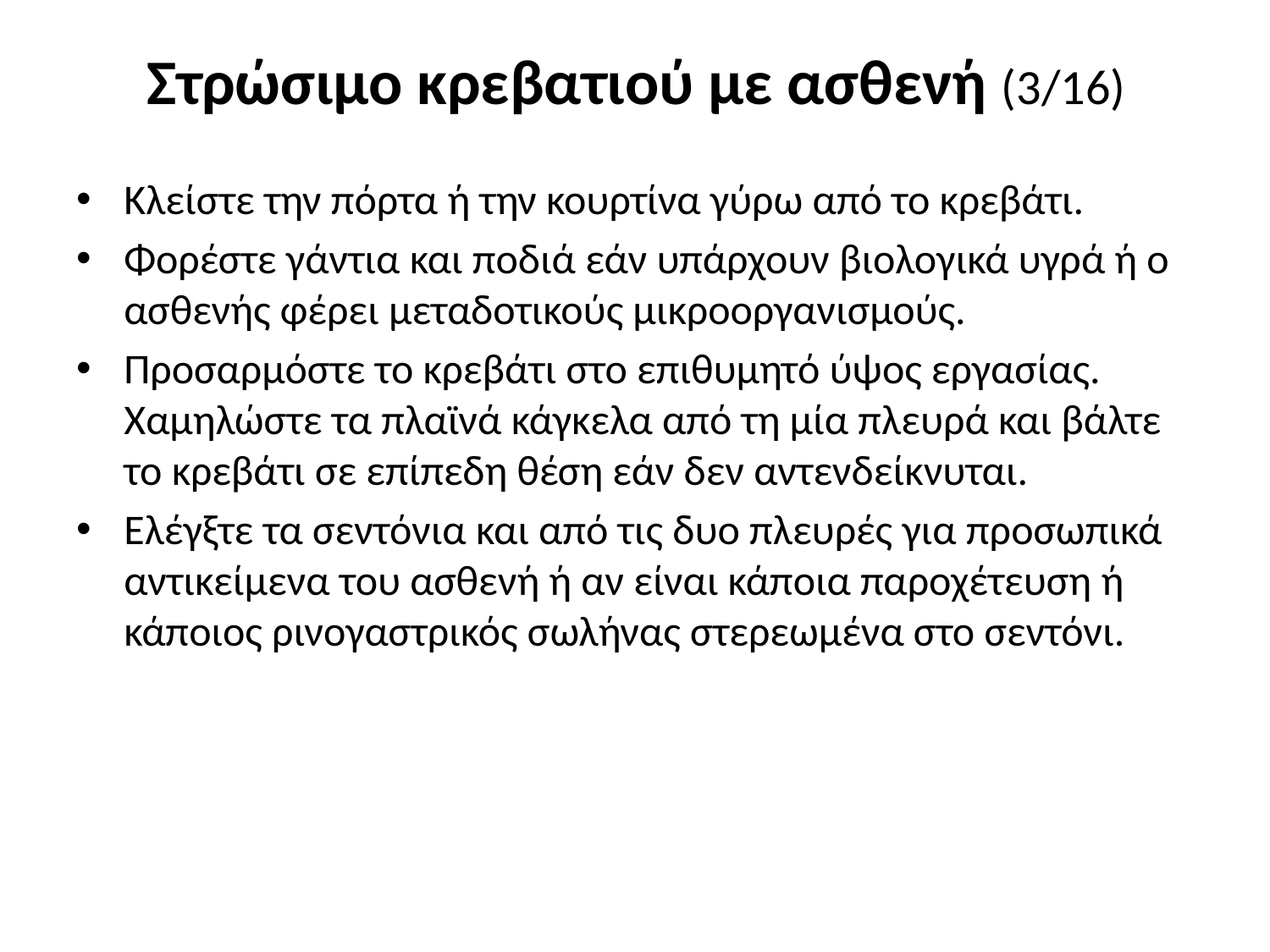

# Στρώσιμο κρεβατιού με ασθενή (3/16)
Κλείστε την πόρτα ή την κουρτίνα γύρω από το κρεβάτι.
Φορέστε γάντια και ποδιά εάν υπάρχουν βιολογικά υγρά ή ο ασθενής φέρει μεταδοτικούς μικροοργανισμούς.
Προσαρμόστε το κρεβάτι στο επιθυμητό ύψος εργασίας. Χαμηλώστε τα πλαϊνά κάγκελα από τη μία πλευρά και βάλτε το κρεβάτι σε επίπεδη θέση εάν δεν αντενδείκνυται.
Ελέγξτε τα σεντόνια και από τις δυο πλευρές για προσωπικά αντικείμενα του ασθενή ή αν είναι κάποια παροχέτευση ή κάποιος ρινογαστρικός σωλήνας στερεωμένα στο σεντόνι.